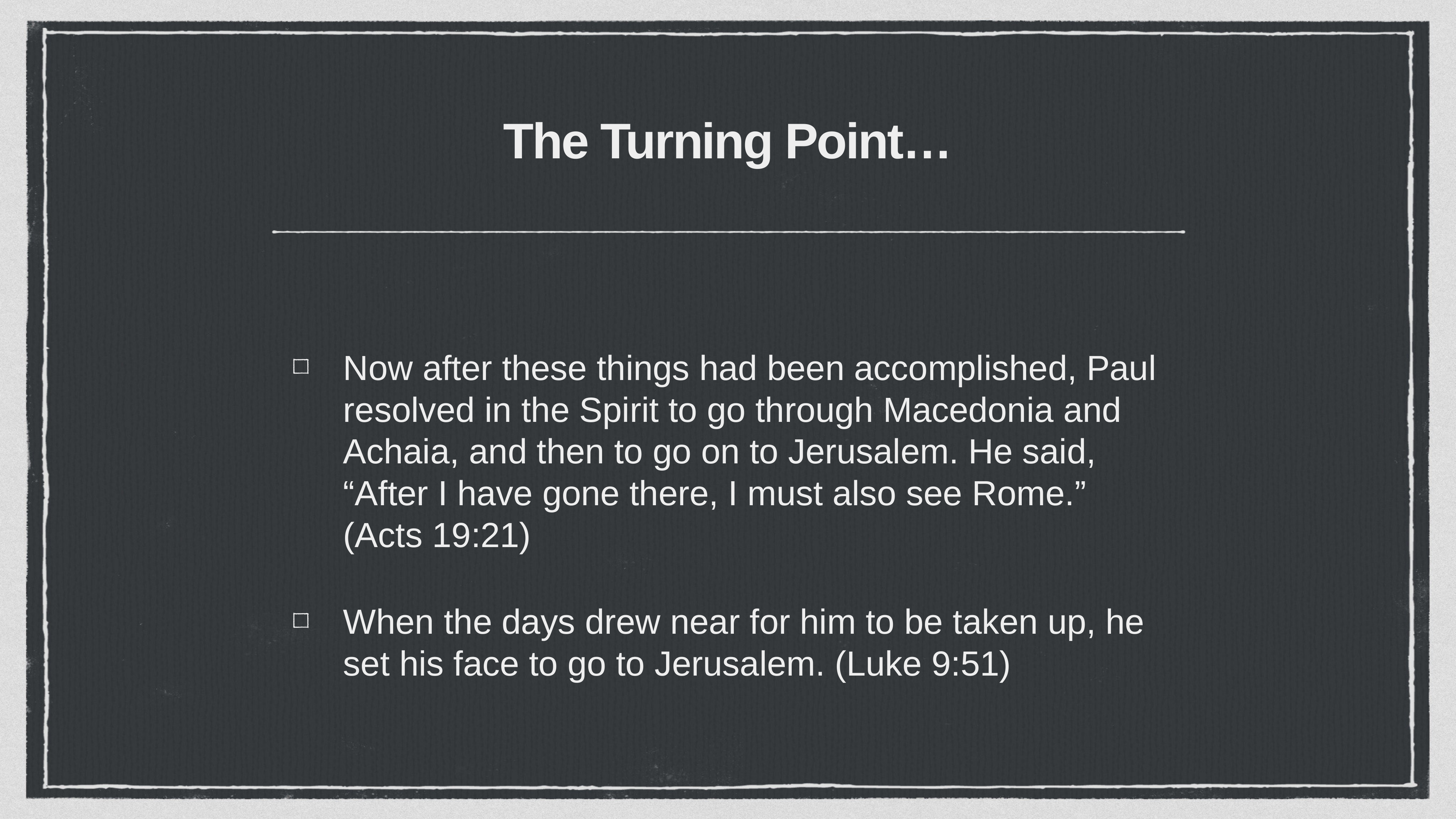

# The Turning Point…
Now after these things had been accomplished, Paul resolved in the Spirit to go through Macedonia and Achaia, and then to go on to Jerusalem. He said, “After I have gone there, I must also see Rome.” (Acts 19:21)
When the days drew near for him to be taken up, he set his face to go to Jerusalem. (Luke 9:51)